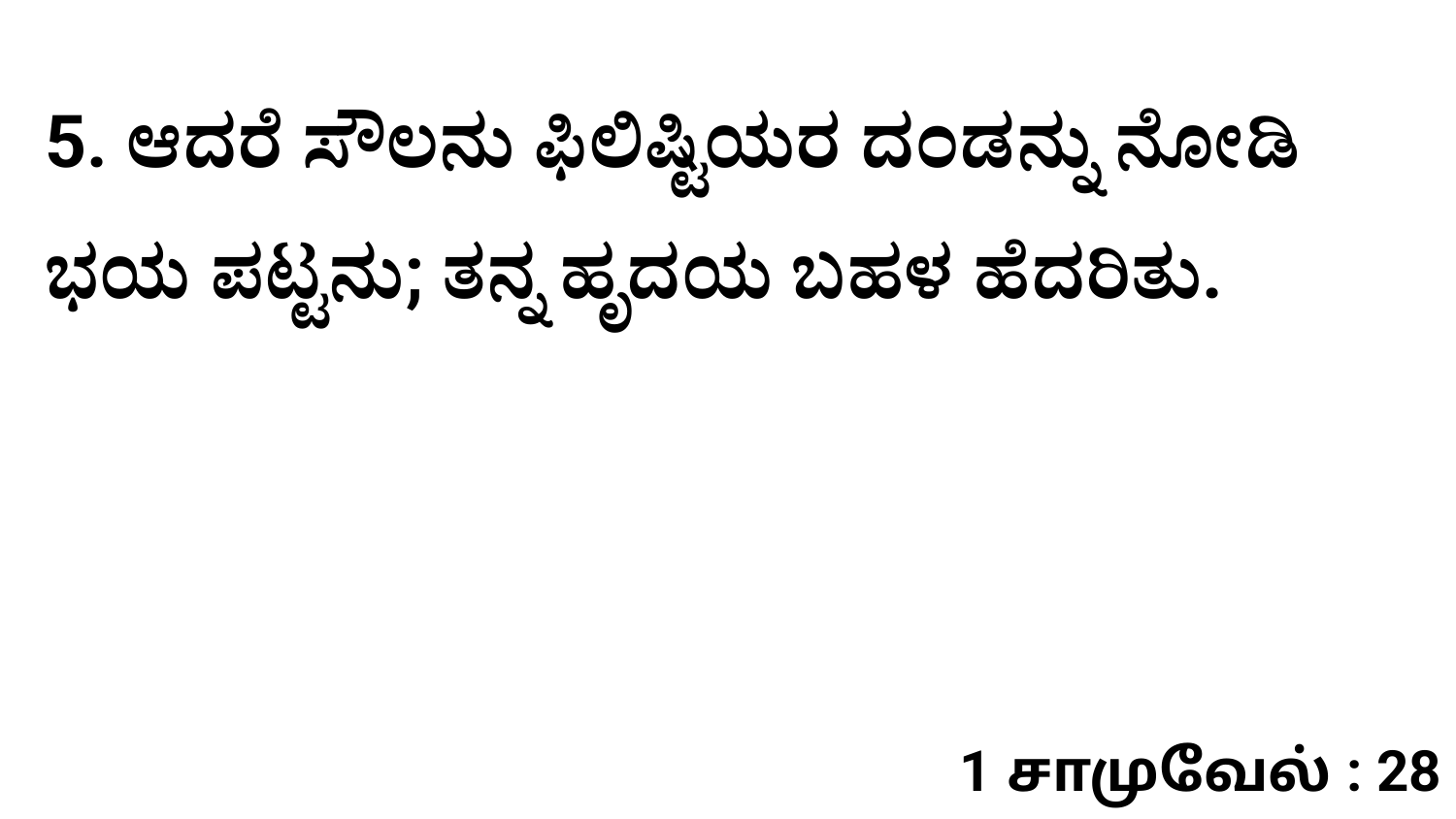

5. ಆದರೆ ಸೌಲನು ಫಿಲಿಷ್ಟಿಯರ ದಂಡನ್ನು ನೋಡಿ ಭಯ ಪಟ್ಟನು; ತನ್ನ ಹೃದಯ ಬಹಳ ಹೆದರಿತು.
1 சாமுவேல் : 28